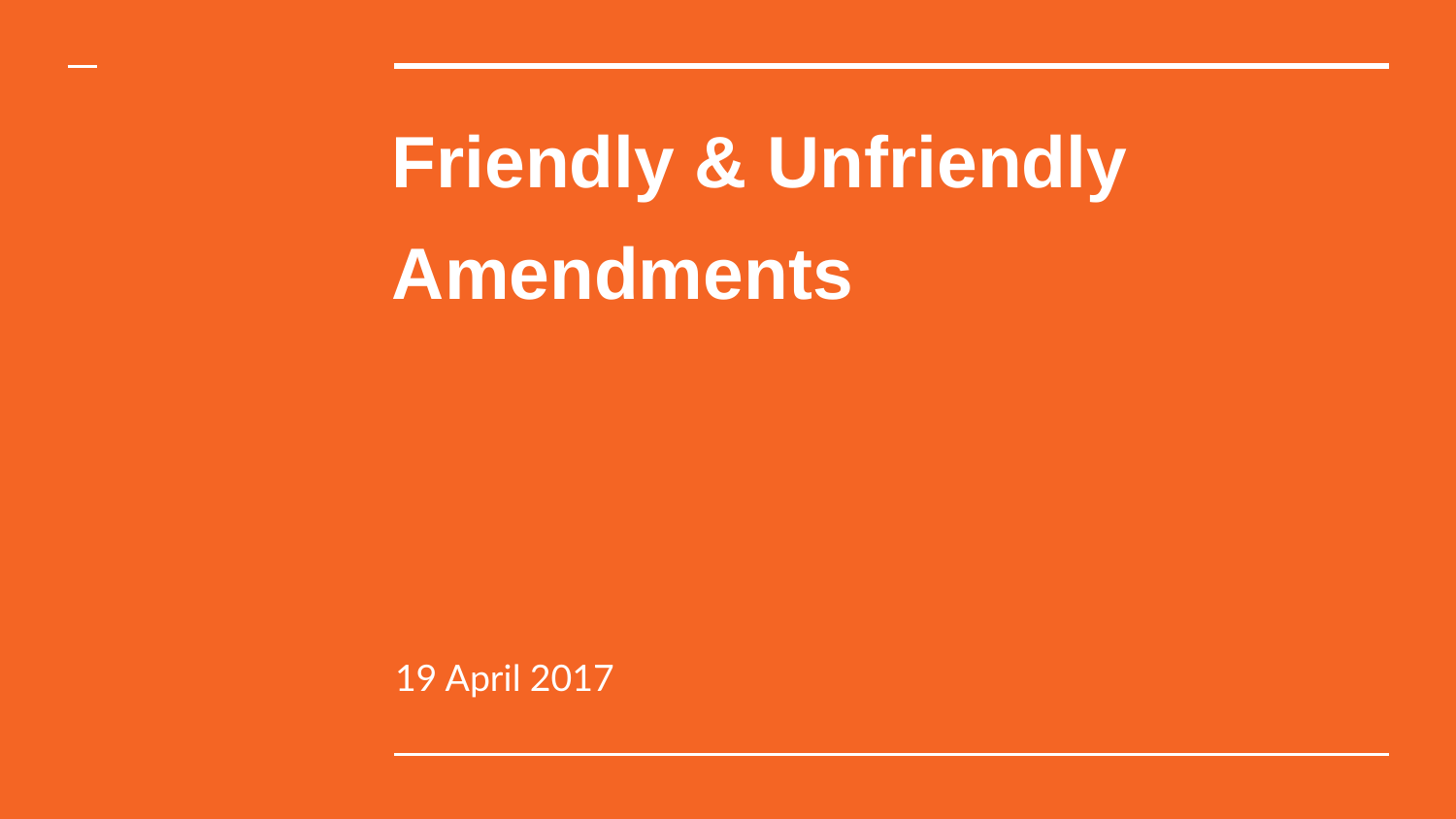

# Friendly & Unfriendly Amendments
19 April 2017